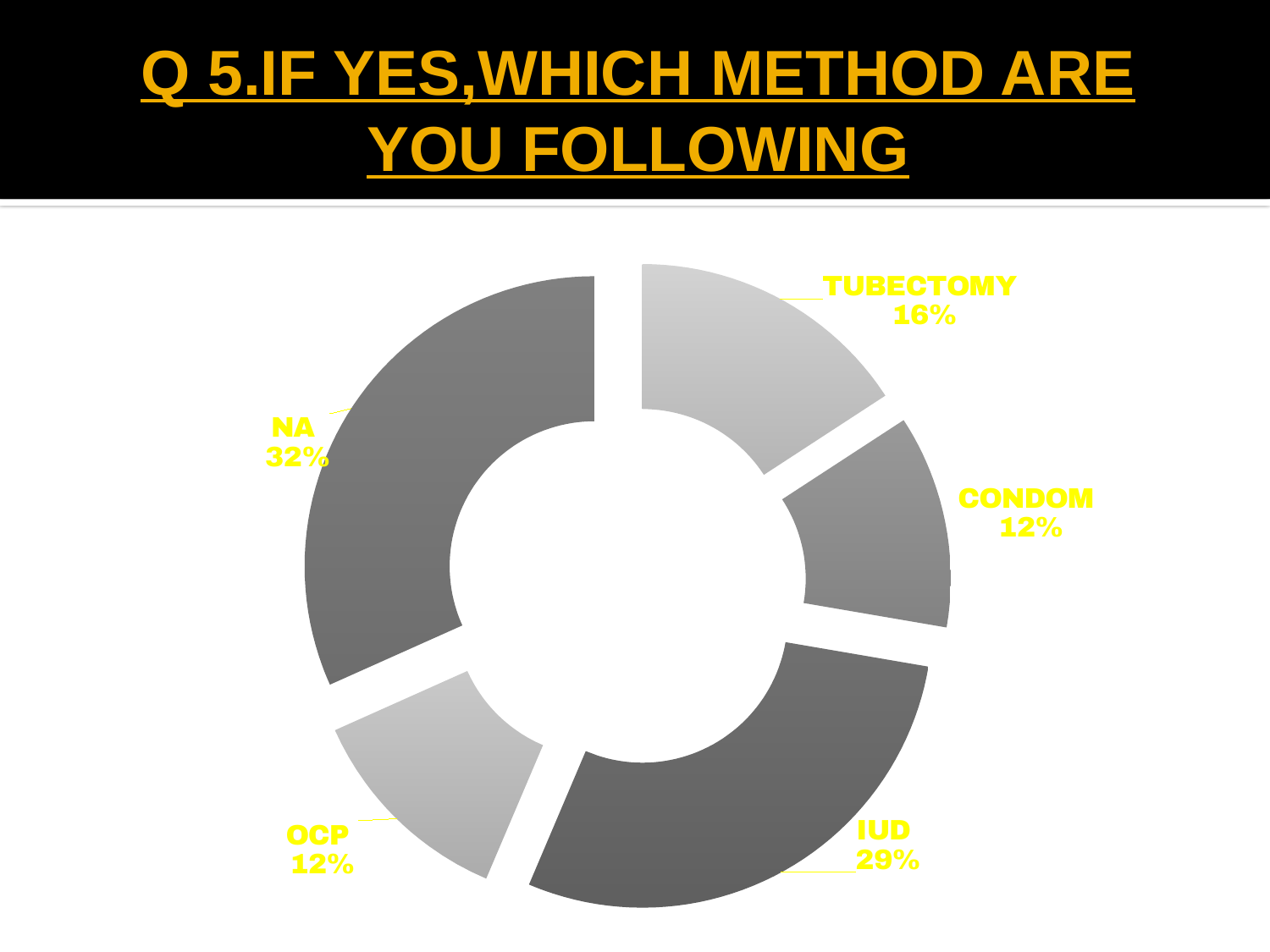

# Q 5.IF YES,WHICH METHOD ARE YOU FOLLOWING

### Chart

| Category | Q 6 |
|---|---|
| TUBECTOMY  | 15.8 |
| CONDOM  | 11.9 |
| IUD  | 28.7 |
| OCP  | 11.9 |
| NA  | 31.7 |